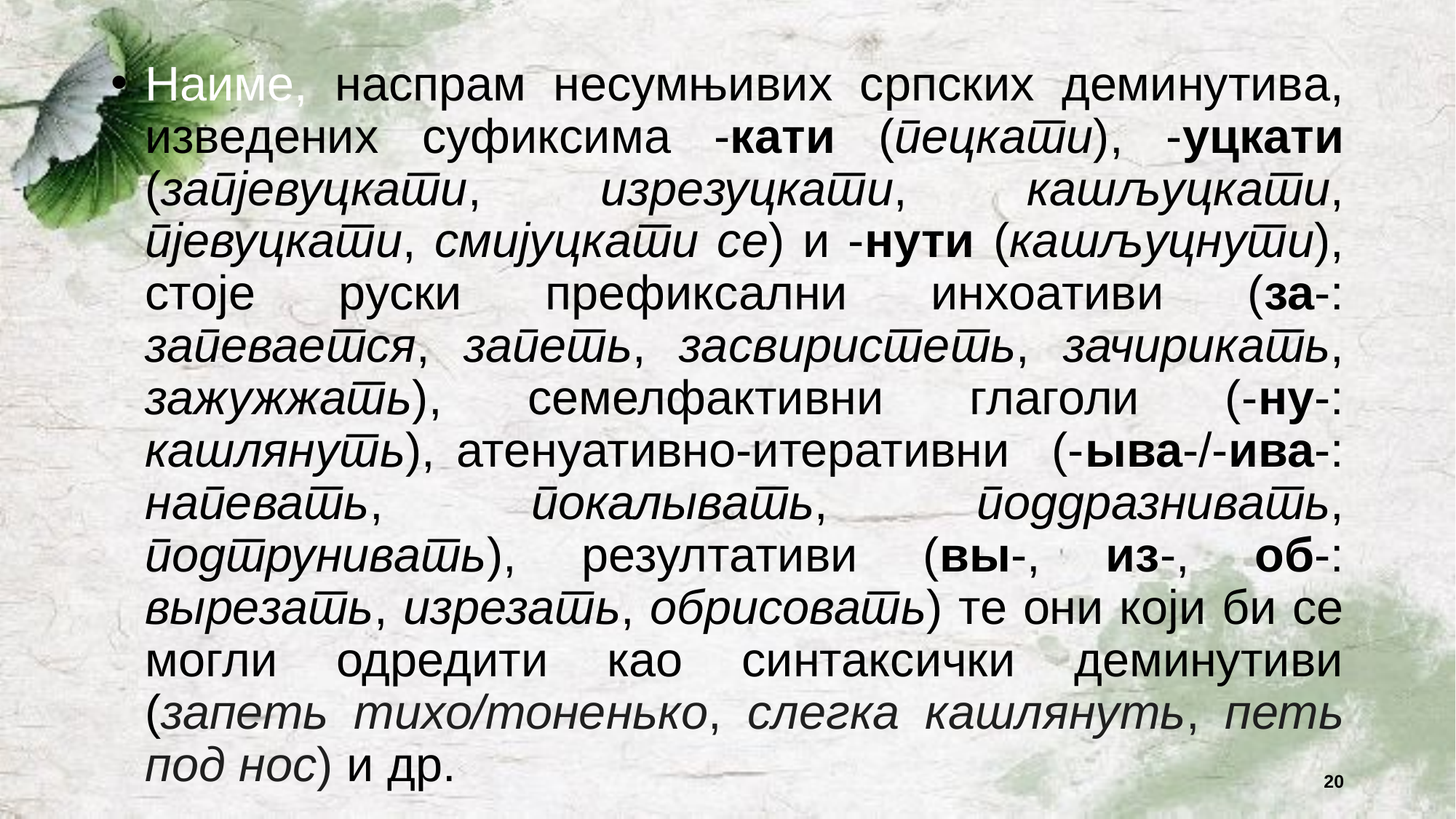

#
Наиме, наспрам несумњивих српских деминутива, изведених суфиксима -кати (пецкати), -уцкати (запјевуцкати, изрезуцкати, кашљуцкати, пјевуцкати, смијуцкати се) и -нути (кашљуцнути), стоје руски префиксални инхоативи (за-: запевается, запеть, засвиристеть, зачирикать, зажужжать), семелфактивни глаголи (-ну-: кашлянуть), атенуативно-итеративни  (-ыва-/-ива-: напевать, покалывать, поддразнивать, подтрунивать), резултативи (вы-, из-, об-: вырезать, изрезать, обрисовать) те они који би се могли одредити као синтаксички деминутиви (запеть тихо/тоненько, слегка кашлянуть, петь под нос) и др.

20